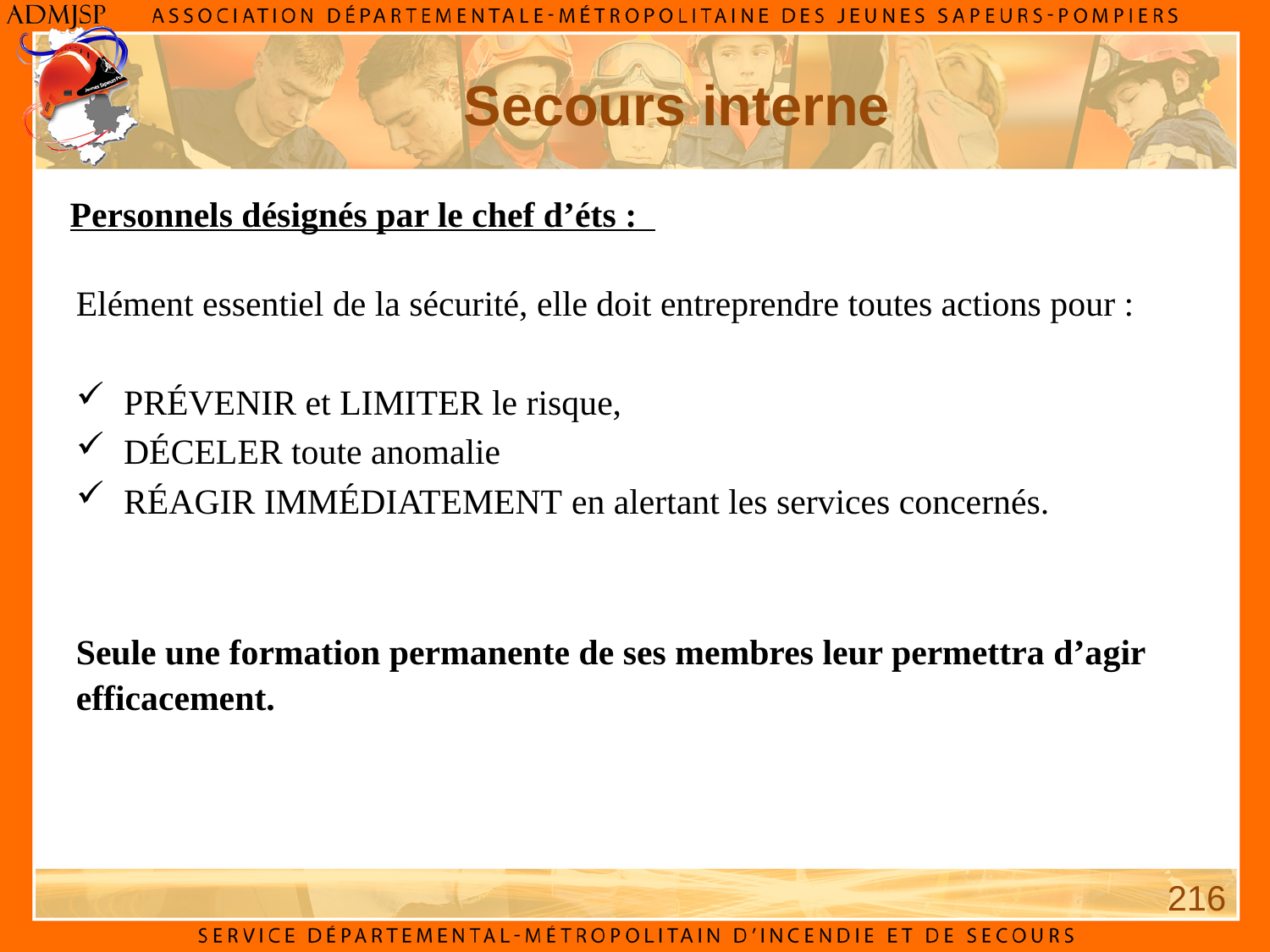

Secours interne
Personnels désignés par le chef d’éts :
Elément essentiel de la sécurité, elle doit entreprendre toutes actions pour :

prévenir et limiter le risque,
déceler toute anomalie
réagir immédiatement en alertant les services concernés.

Seule une formation permanente de ses membres leur permettra d’agir efficacement.
216